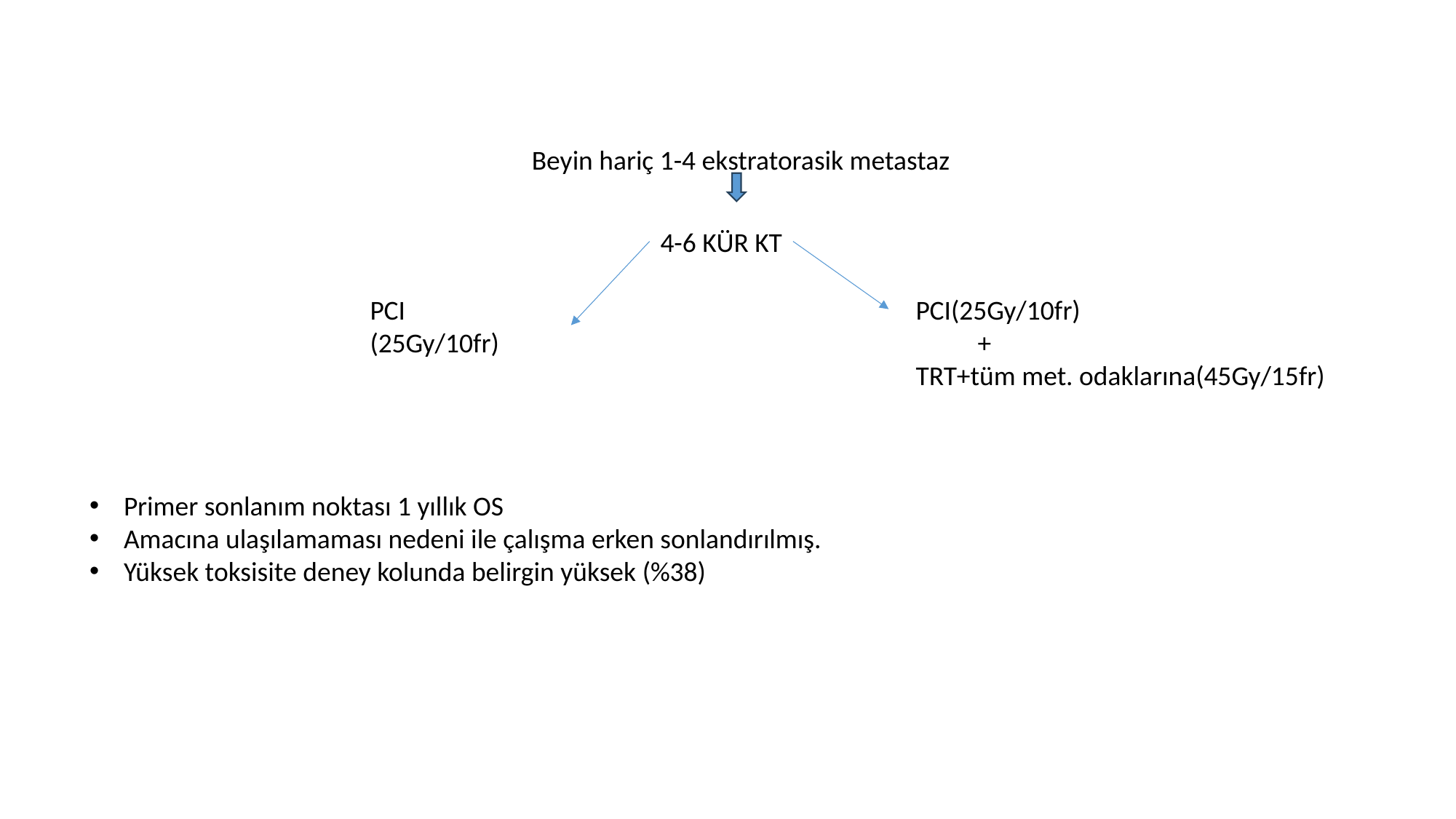

Beyin hariç 1-4 ekstratorasik metastaz

4-6 KÜR KT
PCI
(25Gy/10fr)
PCI(25Gy/10fr)
          +
TRT+tüm met. odaklarına(45Gy/15fr)
Primer sonlanım noktası 1 yıllık OS
Amacına ulaşılamaması nedeni ile çalışma erken sonlandırılmış.
Yüksek toksisite deney kolunda belirgin yüksek (%38)